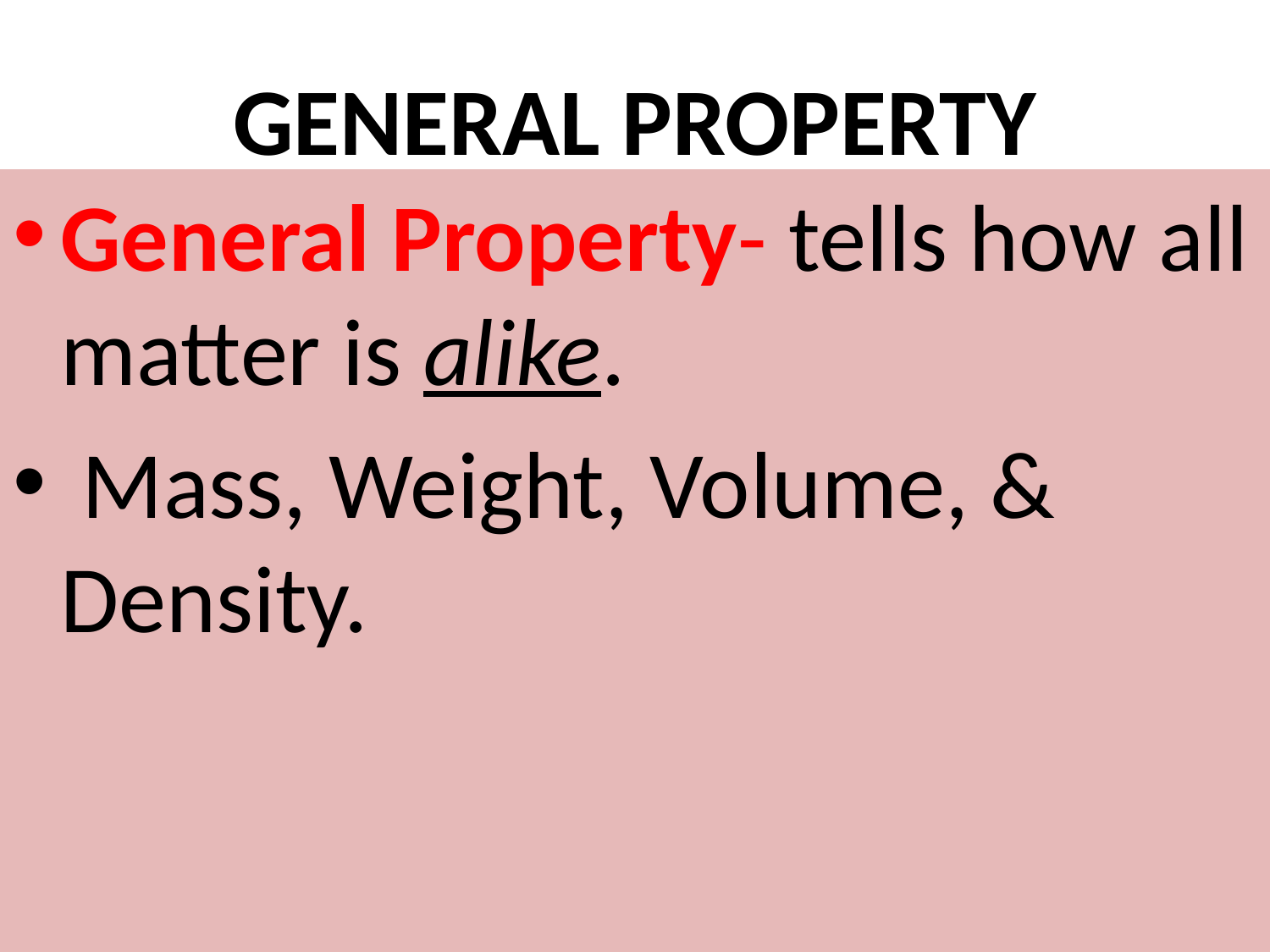

# GENERAL PROPERTY
General Property- tells how all matter is alike.
 Mass, Weight, Volume, & Density.